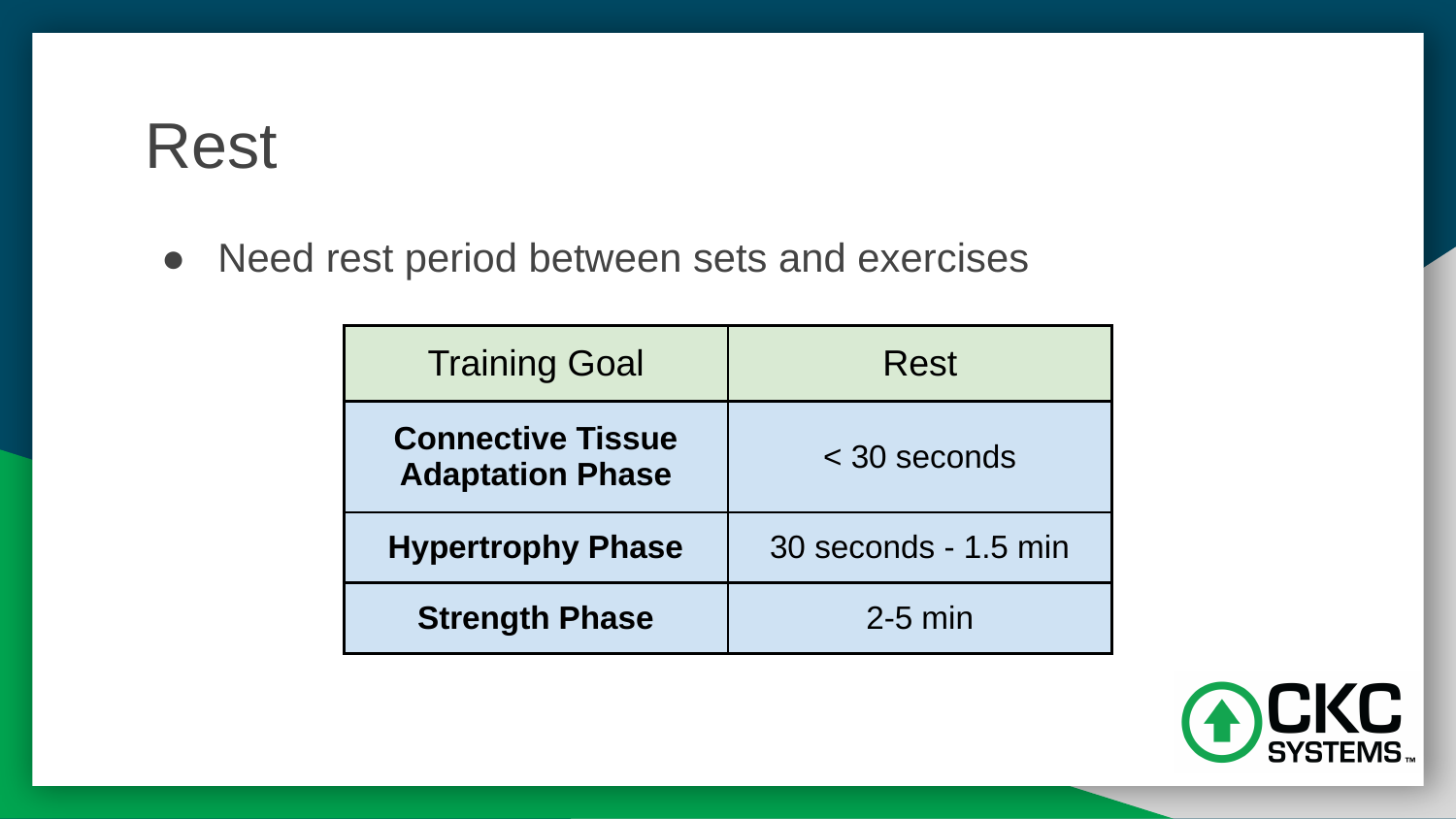

# Rest
Need rest period between sets and exercises

| Training Goal | Rest |
| --- | --- |
| Connective Tissue Adaptation Phase | < 30 seconds |
| Hypertrophy Phase | 30 seconds - 1.5 min |
| Strength Phase | 2-5 min |